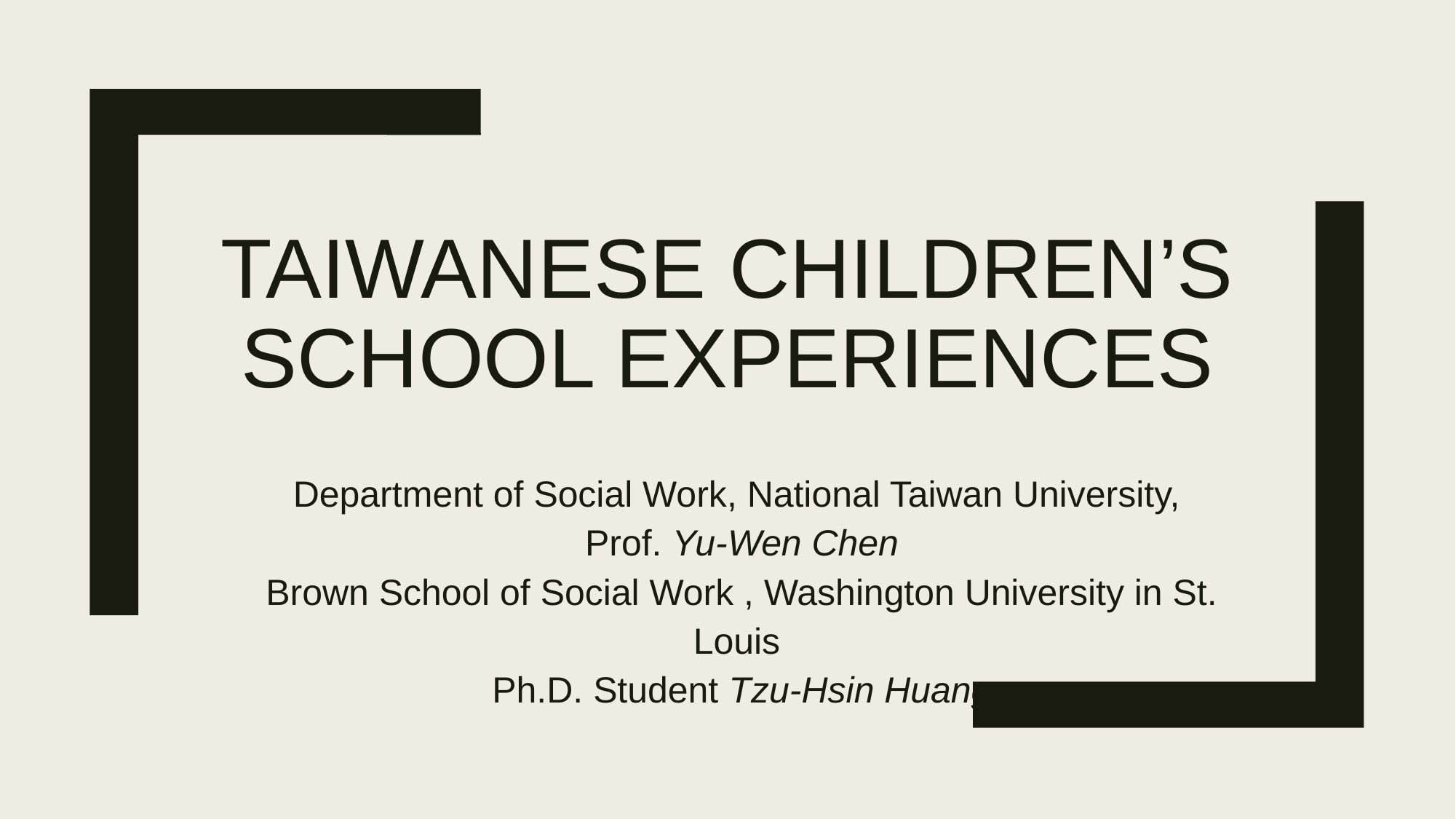

# Taiwanese Children’s School Experiences
Department of Social Work, National Taiwan University,
Prof. Yu-Wen Chen
Brown School of Social Work , Washington University in St. Louis
Ph.D. Student Tzu-Hsin Huang